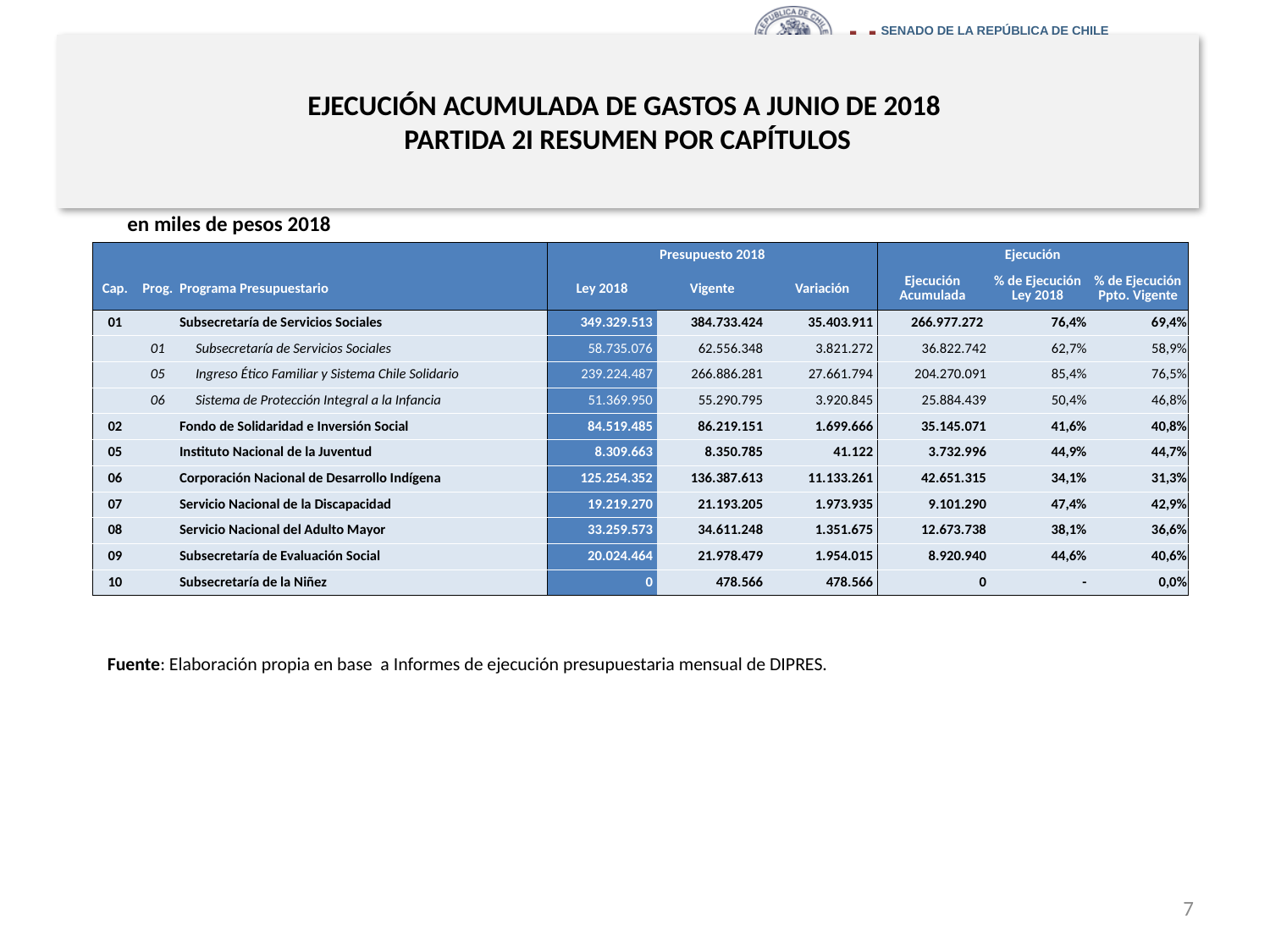

# EJECUCIÓN ACUMULADA DE GASTOS A JUNIO DE 2018 PARTIDA 2I RESUMEN POR CAPÍTULOS
en miles de pesos 2018
|  |  |  | Presupuesto 2018 |  |  | Ejecución |  |  |
| --- | --- | --- | --- | --- | --- | --- | --- | --- |
| Cap. | Prog. | Programa Presupuestario | Ley 2018 | Vigente | Variación | Ejecución Acumulada | % de Ejecución Ley 2018 | % de Ejecución Ppto. Vigente |
| 01 |  | Subsecretaría de Servicios Sociales | 349.329.513 | 384.733.424 | 35.403.911 | 266.977.272 | 76,4% | 69,4% |
|  | 01 | Subsecretaría de Servicios Sociales | 58.735.076 | 62.556.348 | 3.821.272 | 36.822.742 | 62,7% | 58,9% |
|  | 05 | Ingreso Ético Familiar y Sistema Chile Solidario | 239.224.487 | 266.886.281 | 27.661.794 | 204.270.091 | 85,4% | 76,5% |
|  | 06 | Sistema de Protección Integral a la Infancia | 51.369.950 | 55.290.795 | 3.920.845 | 25.884.439 | 50,4% | 46,8% |
| 02 |  | Fondo de Solidaridad e Inversión Social | 84.519.485 | 86.219.151 | 1.699.666 | 35.145.071 | 41,6% | 40,8% |
| 05 |  | Instituto Nacional de la Juventud | 8.309.663 | 8.350.785 | 41.122 | 3.732.996 | 44,9% | 44,7% |
| 06 |  | Corporación Nacional de Desarrollo Indígena | 125.254.352 | 136.387.613 | 11.133.261 | 42.651.315 | 34,1% | 31,3% |
| 07 |  | Servicio Nacional de la Discapacidad | 19.219.270 | 21.193.205 | 1.973.935 | 9.101.290 | 47,4% | 42,9% |
| 08 |  | Servicio Nacional del Adulto Mayor | 33.259.573 | 34.611.248 | 1.351.675 | 12.673.738 | 38,1% | 36,6% |
| 09 |  | Subsecretaría de Evaluación Social | 20.024.464 | 21.978.479 | 1.954.015 | 8.920.940 | 44,6% | 40,6% |
| 10 |  | Subsecretaría de la Niñez | 0 | 478.566 | 478.566 | 0 | - | 0,0% |
Fuente: Elaboración propia en base  a Informes de ejecución presupuestaria mensual de DIPRES.
7